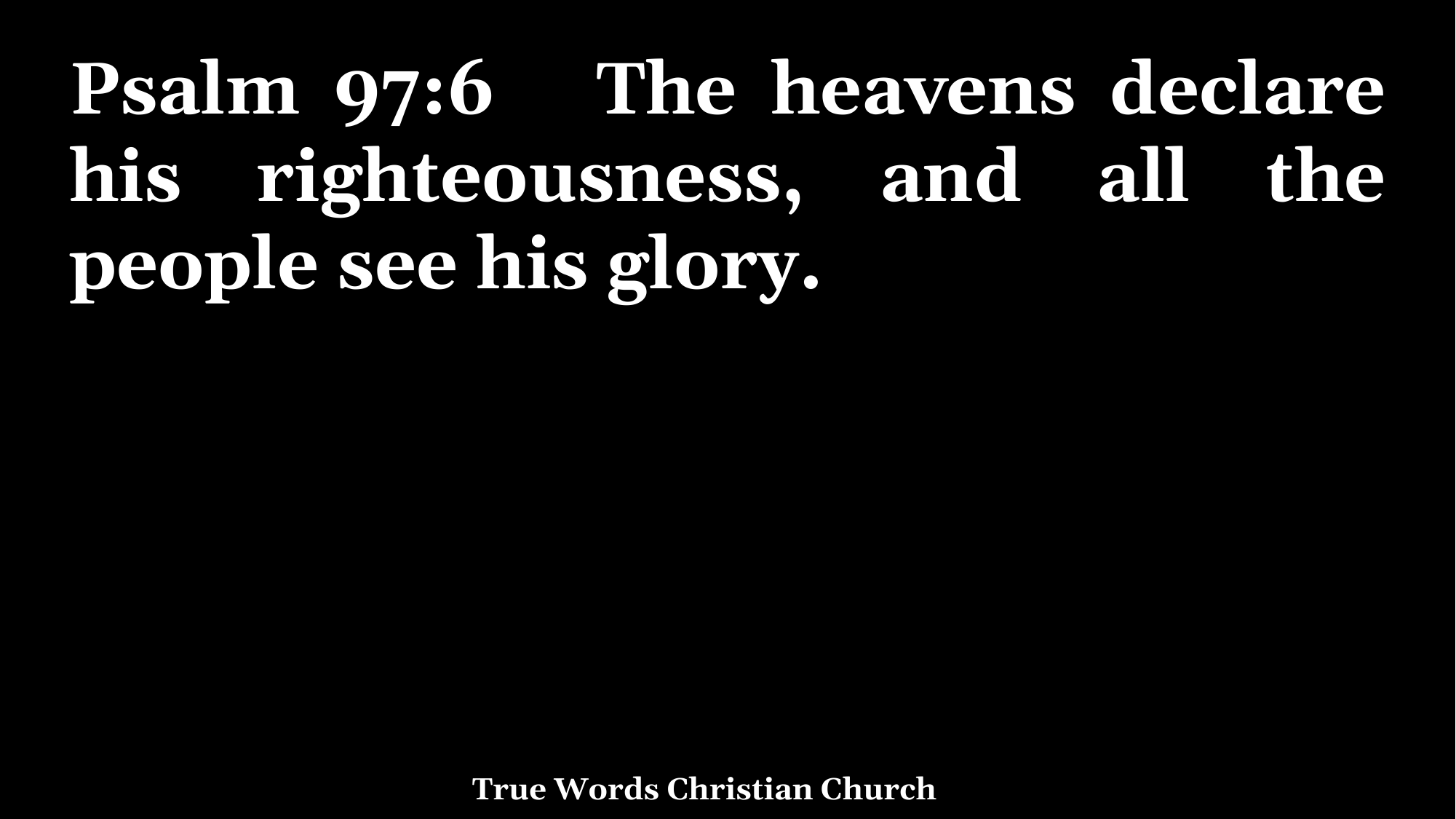

Psalm 97:6   The heavens declare his righteousness, and all the people see his glory.
True Words Christian Church